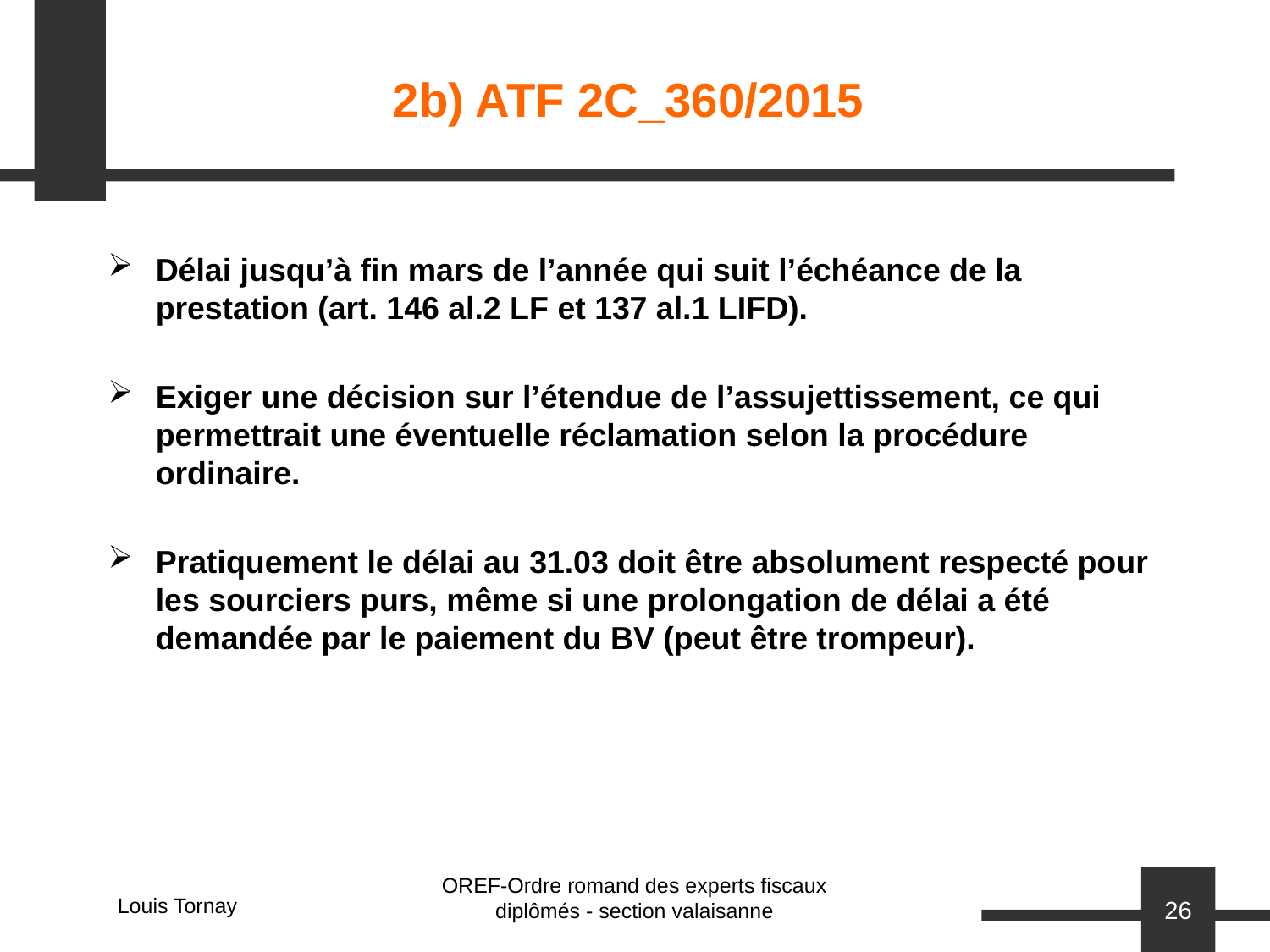

# 2b) ATF 2C_360/2015
Délai jusqu’à fin mars de l’année qui suit l’échéance de la prestation (art. 146 al.2 LF et 137 al.1 LIFD).

Exiger une décision sur l’étendue de l’assujettissement, ce qui permettrait une éventuelle réclamation selon la procédure ordinaire.

Pratiquement le délai au 31.03 doit être absolument respecté pour les sourciers purs, même si une prolongation de délai a été demandée par le paiement du BV (peut être trompeur).

OREF-Ordre romand des experts fiscaux diplômés - section valaisanne